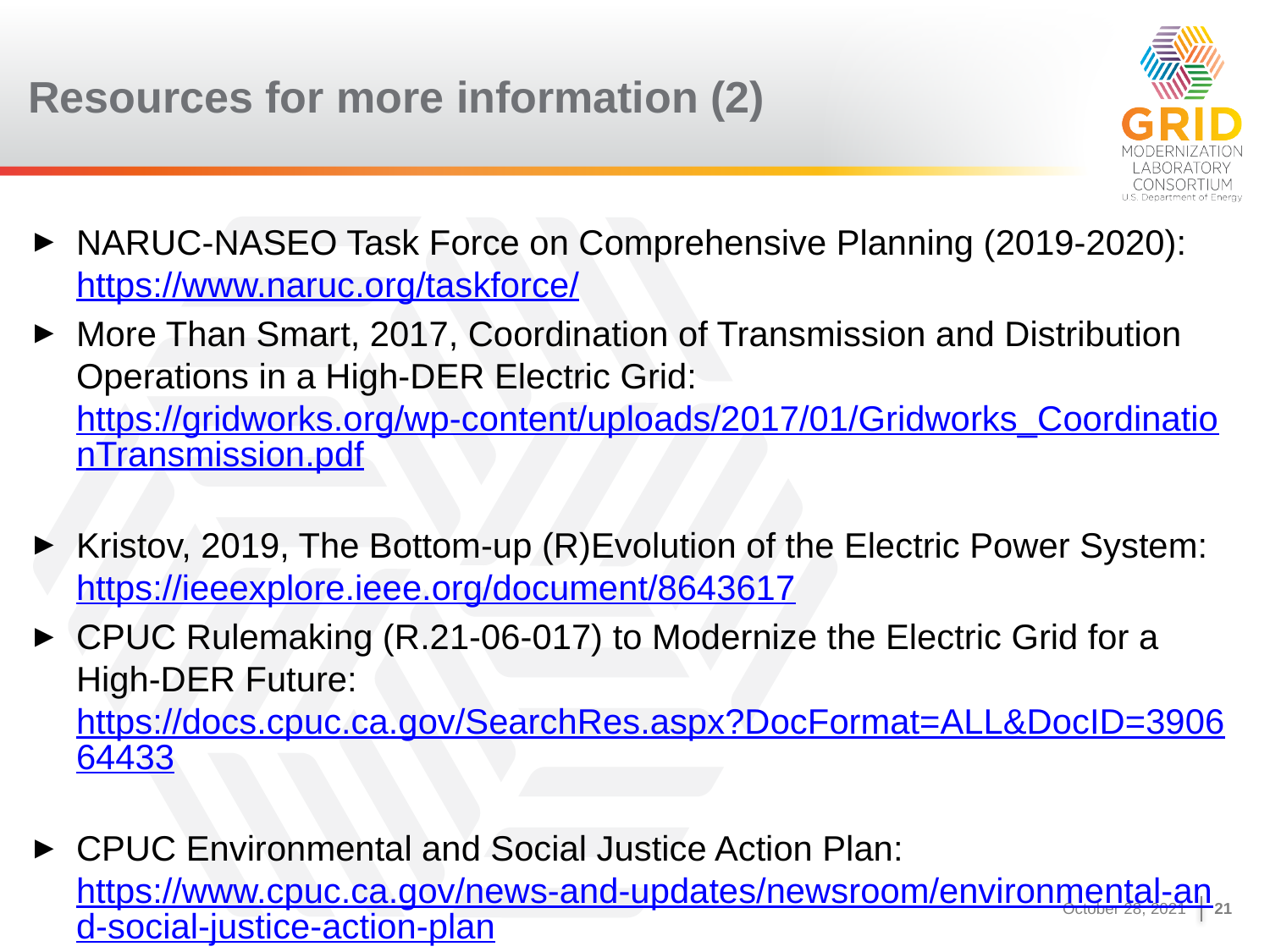

# Resources for more information (2)
NARUC-NASEO Task Force on Comprehensive Planning (2019-2020): https://www.naruc.org/taskforce/
More Than Smart, 2017, Coordination of Transmission and Distribution Operations in a High-DER Electric Grid: https://gridworks.org/wp-content/uploads/2017/01/Gridworks_CoordinationTransmission.pdf
Kristov, 2019, The Bottom-up (R)Evolution of the Electric Power System: https://ieeexplore.ieee.org/document/8643617
CPUC Rulemaking (R.21-06-017) to Modernize the Electric Grid for a High-DER Future: https://docs.cpuc.ca.gov/SearchRes.aspx?DocFormat=ALL&DocID=390664433
CPUC Environmental and Social Justice Action Plan: https://www.cpuc.ca.gov/news-and-updates/newsroom/environmental-and-social-justice-action-plan